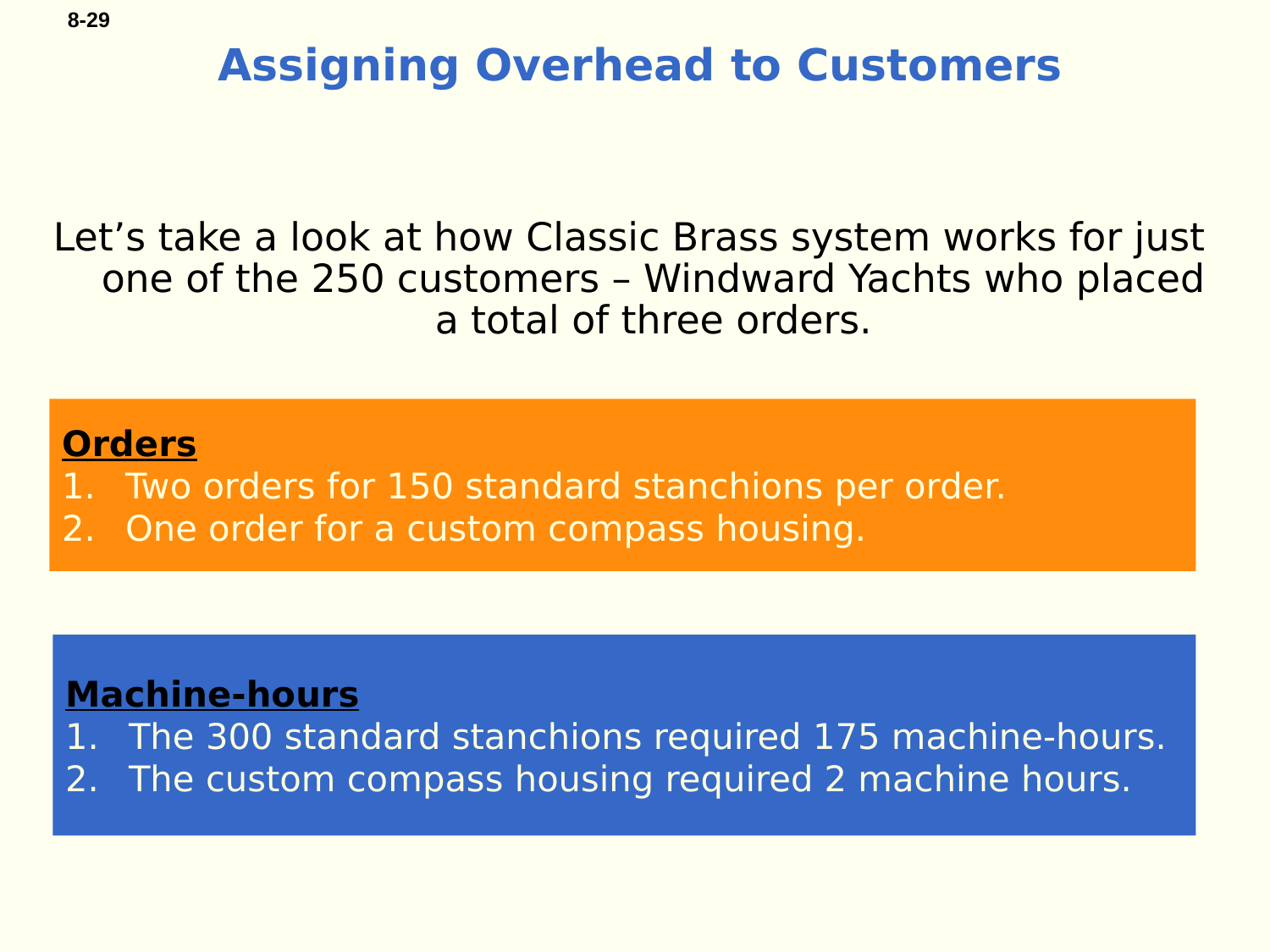

# Assigning Overhead to Customers
Let’s take a look at how Classic Brass system works for just one of the 250 customers – Windward Yachts who placed a total of three orders.
Orders
Two orders for 150 standard stanchions per order.
One order for a custom compass housing.
Machine-hours
The 300 standard stanchions required 175 machine-hours.
The custom compass housing required 2 machine hours.